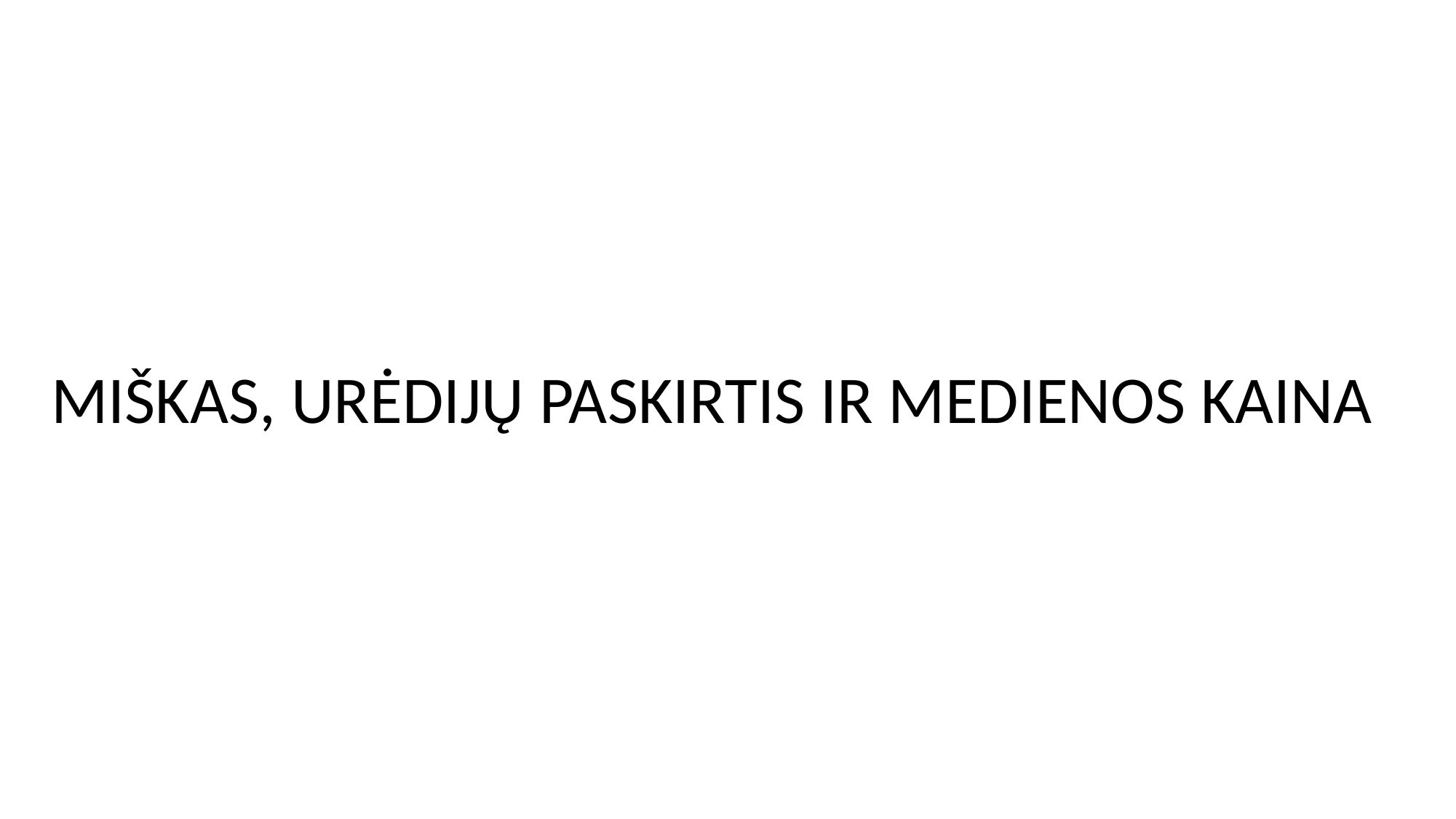

# MIŠKAS, URĖDIJŲ PASKIRTIS IR MEDIENOS KAINA